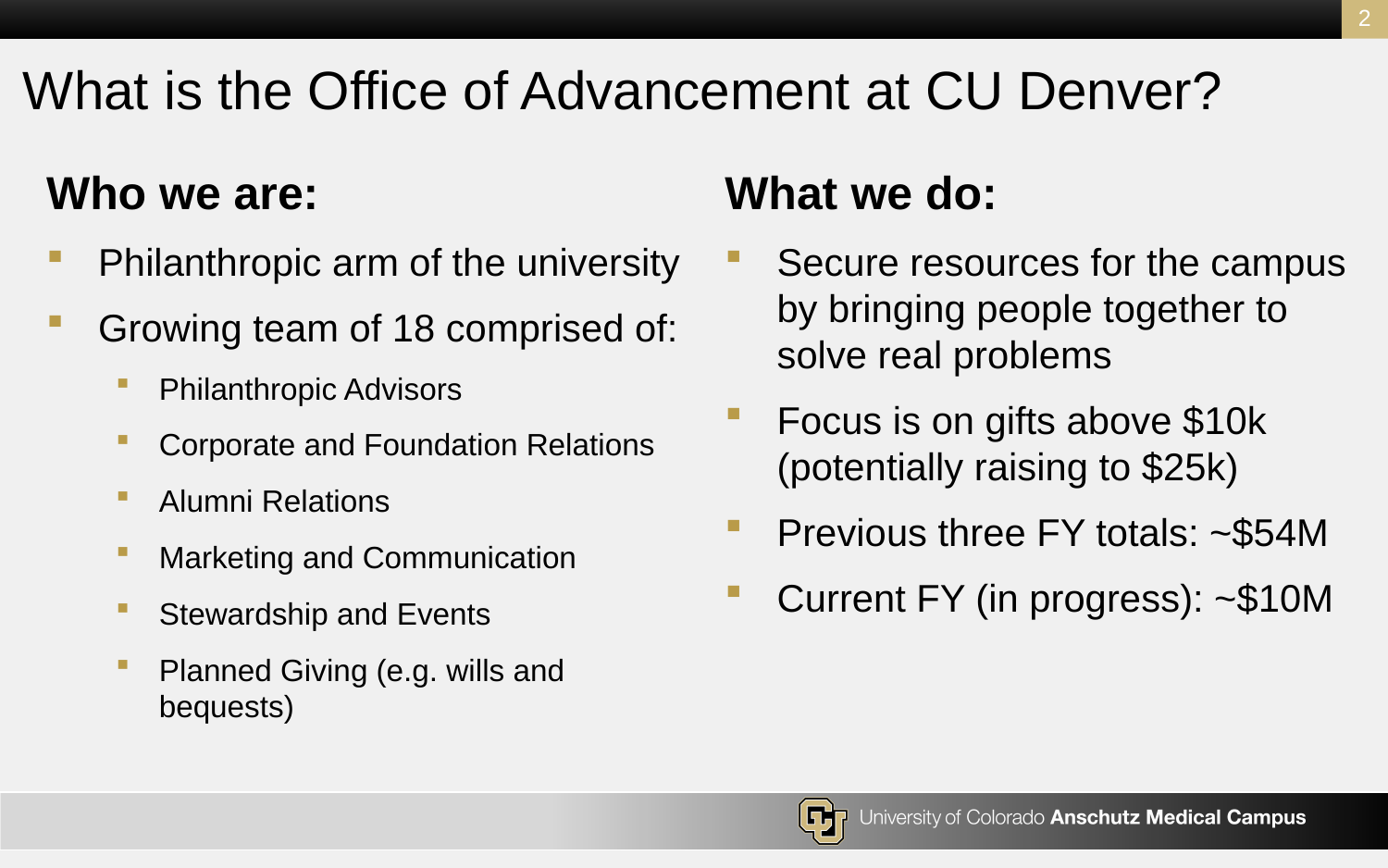

2
What is the Office of Advancement at CU Denver?
Who we are:
Philanthropic arm of the university
Growing team of 18 comprised of:
Philanthropic Advisors
Corporate and Foundation Relations
Alumni Relations
Marketing and Communication
Stewardship and Events
Planned Giving (e.g. wills and bequests)

What we do:
Secure resources for the campus by bringing people together to solve real problems
Focus is on gifts above $10k (potentially raising to $25k)
Previous three FY totals: ~$54M
Current FY (in progress): ~$10M